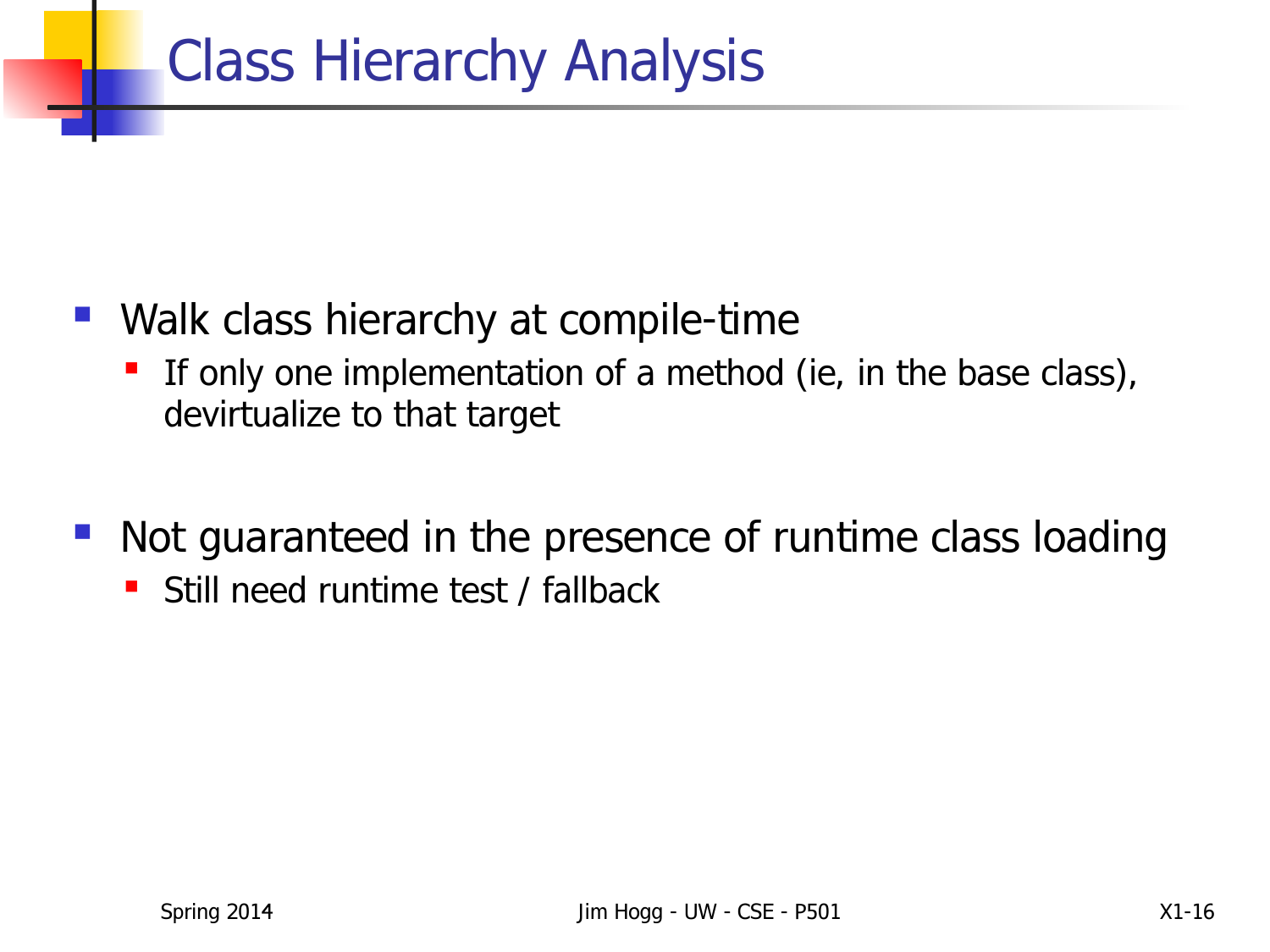

# Class Hierarchy Analysis
Walk class hierarchy at compile-time
If only one implementation of a method (ie, in the base class), devirtualize to that target

Not guaranteed in the presence of runtime class loading
Still need runtime test / fallback
Spring 2014
Jim Hogg - UW - CSE - P501
X1-16